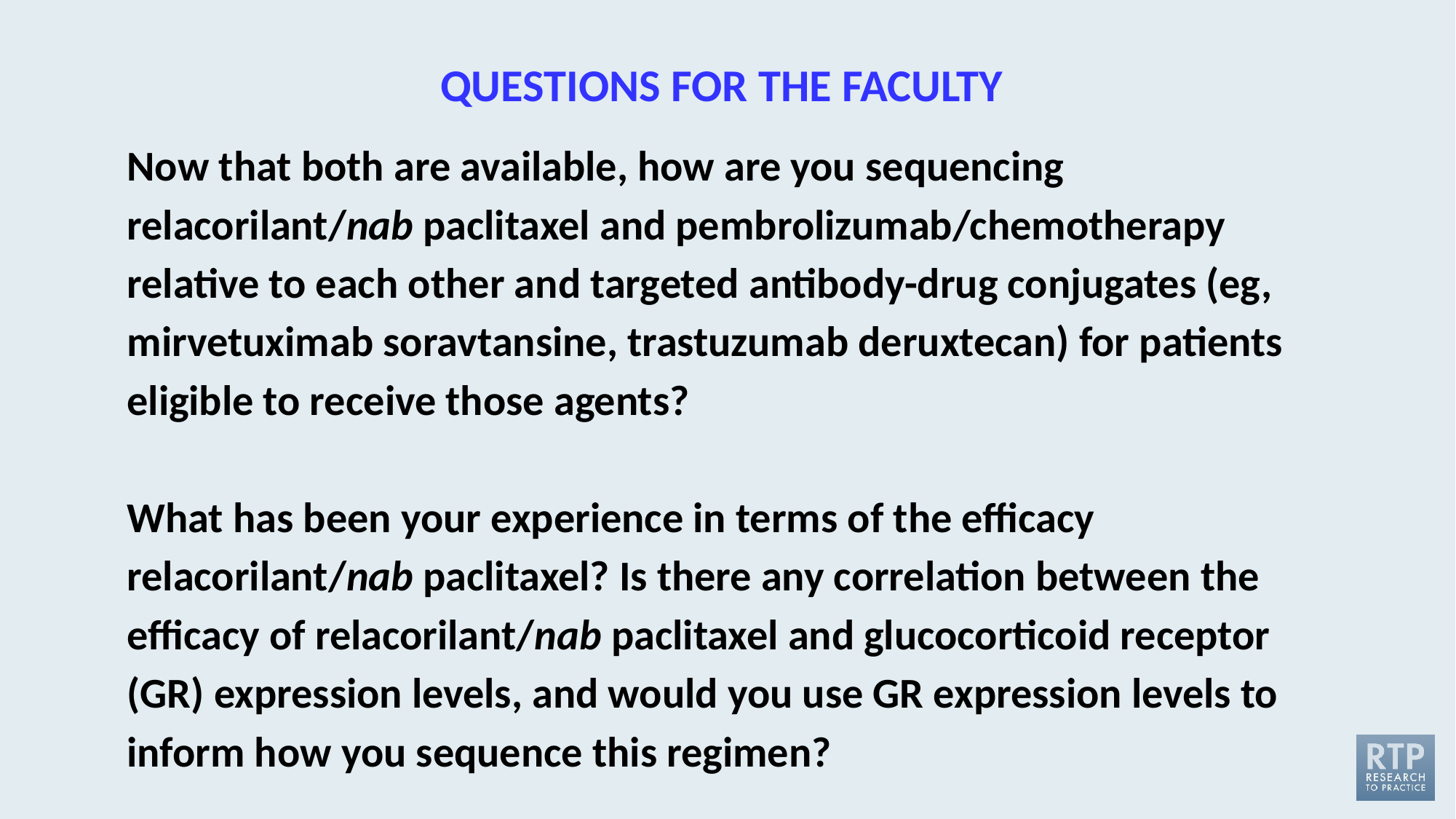

QUESTIONS FOR THE FACULTY
Now that both are available, how are you sequencing relacorilant/nab paclitaxel and pembrolizumab/chemotherapy relative to each other and targeted antibody-drug conjugates (eg, mirvetuximab soravtansine, trastuzumab deruxtecan) for patients eligible to receive those agents?

What has been your experience in terms of the efficacy relacorilant/nab paclitaxel? Is there any correlation between the efficacy of relacorilant/nab paclitaxel and glucocorticoid receptor (GR) expression levels, and would you use GR expression levels to inform how you sequence this regimen?